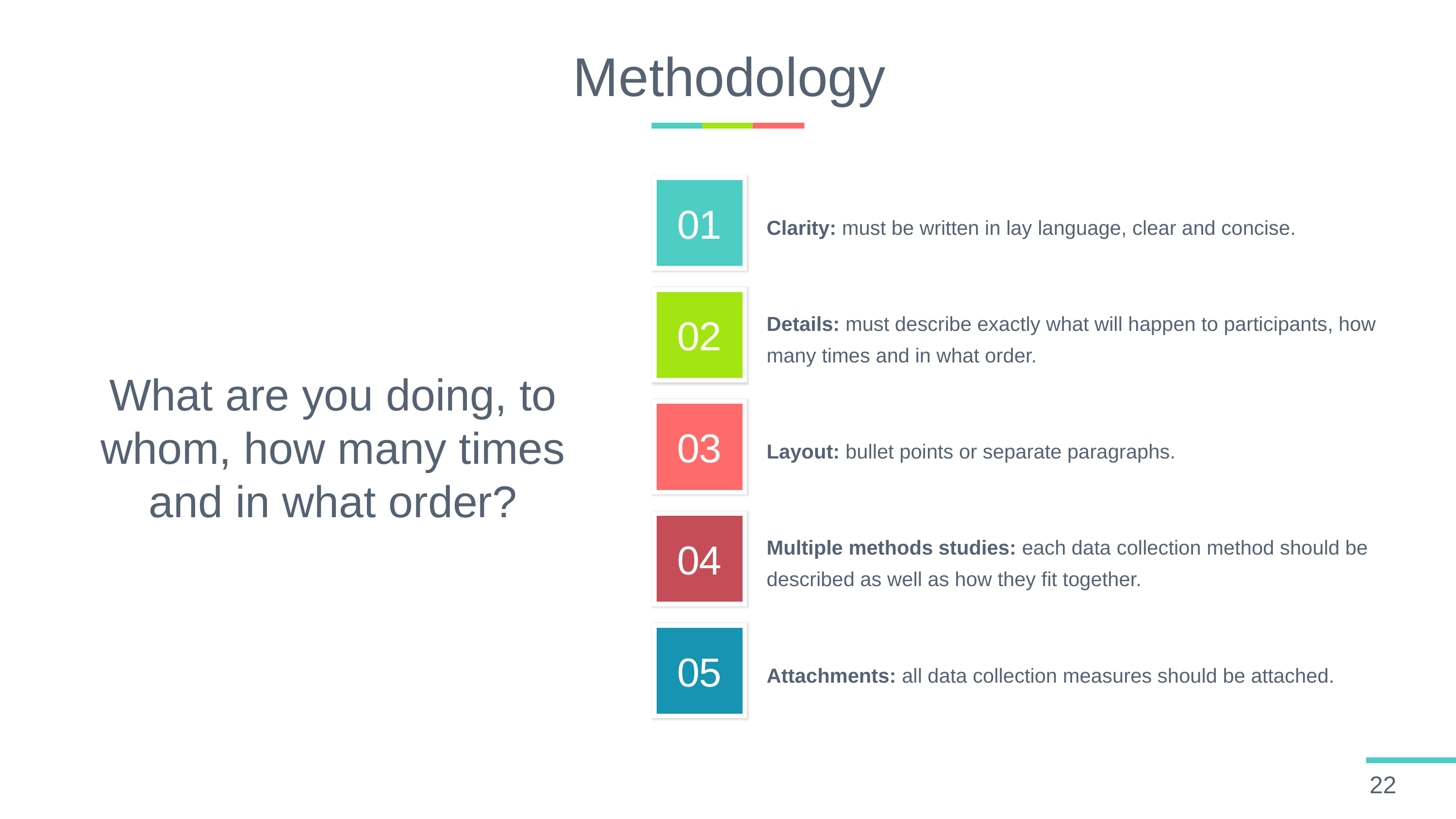

# Methodology
What are you doing, to whom, how many times and in what order?
Clarity: must be written in lay language, clear and concise.
Details: must describe exactly what will happen to participants, how many times and in what order.
Layout: bullet points or separate paragraphs.
Multiple methods studies: each data collection method should be described as well as how they fit together.
Attachments: all data collection measures should be attached.
22